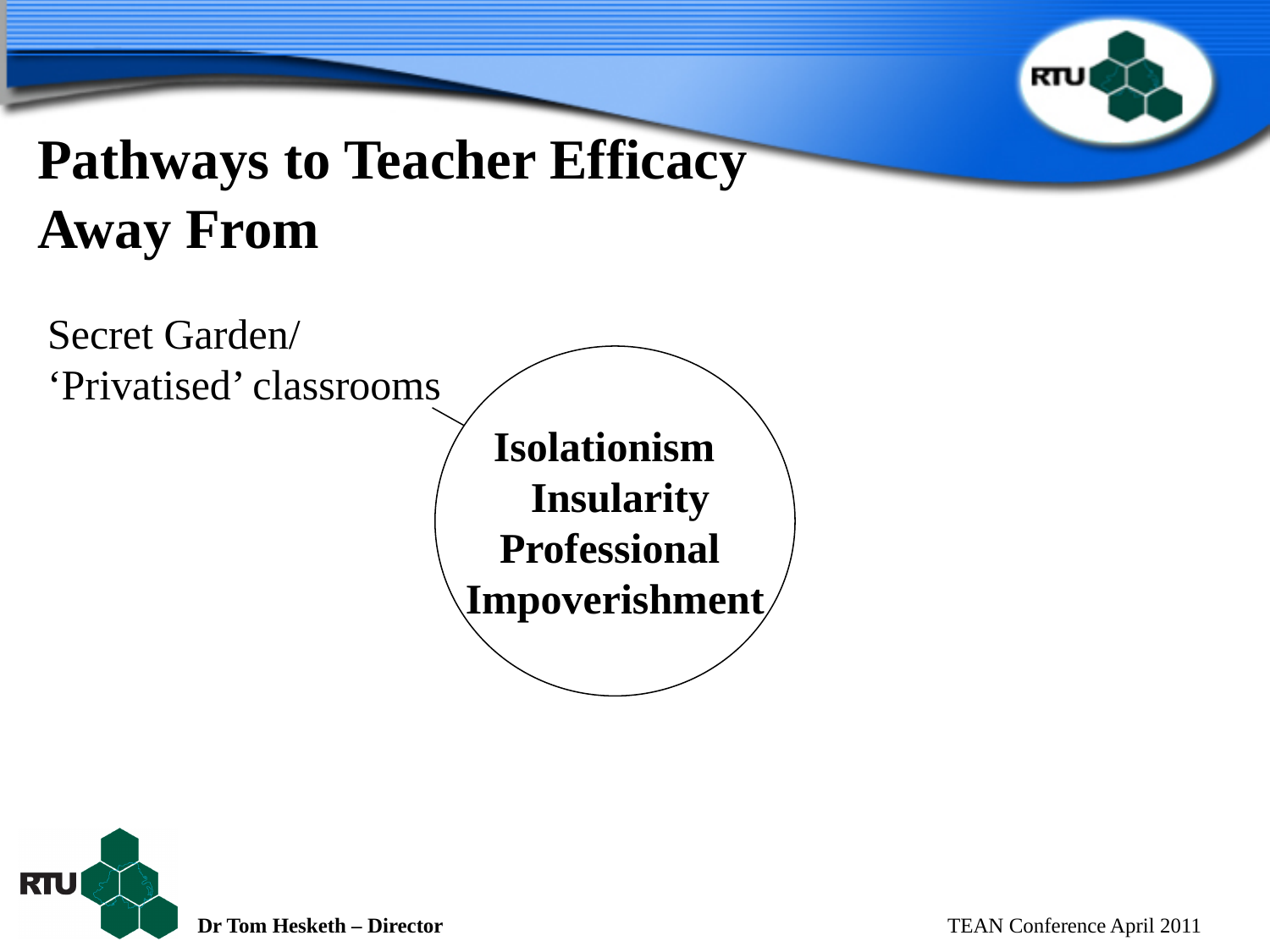

Pathways to Teacher Efficacy
Away From
Secret Garden/ ‘Privatised’ classrooms

Isolationism
 Insularity
Professional
Impoverishment